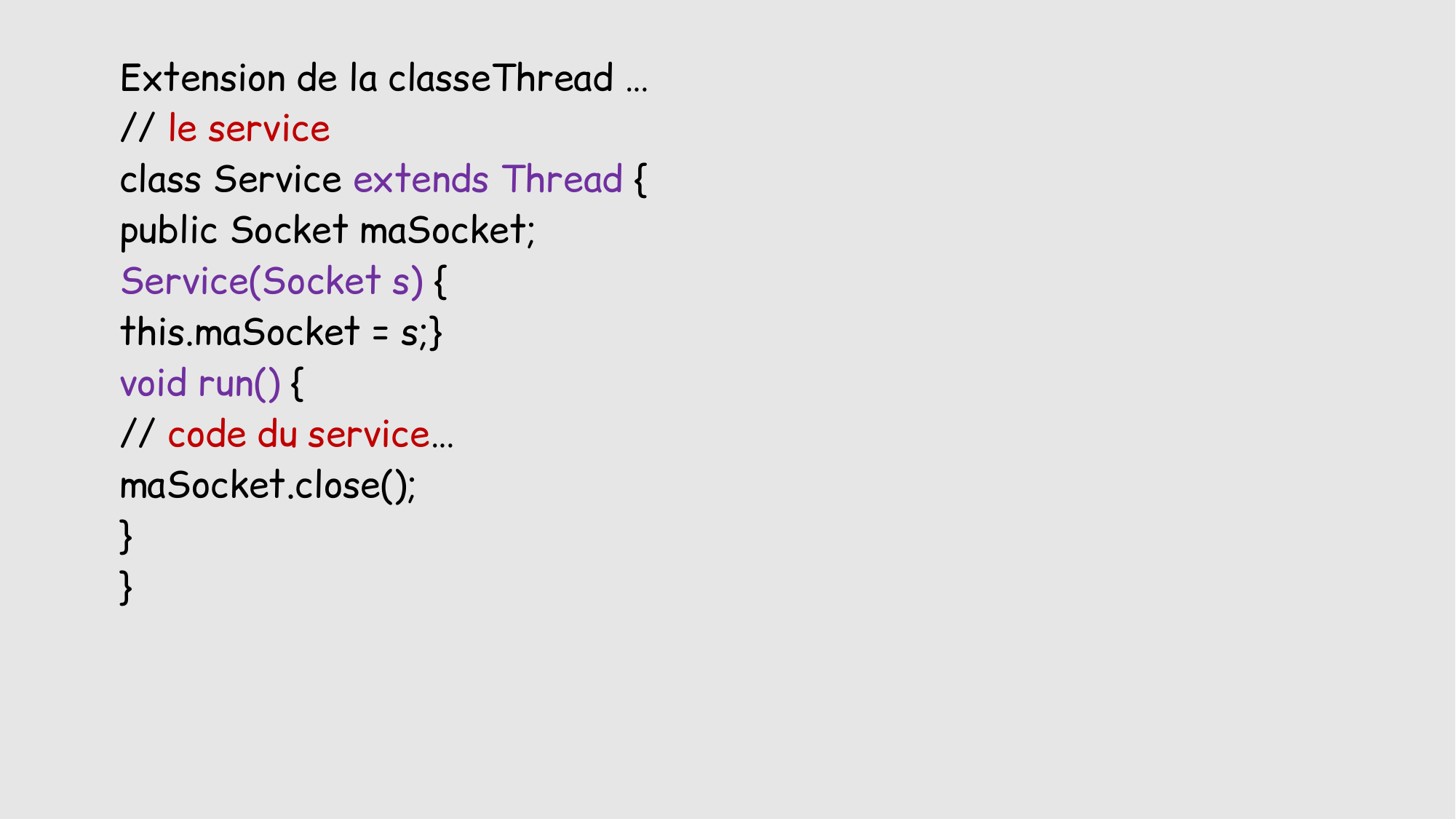

Extension de la classeThread …
// le service
class Service extends Thread {
public Socket maSocket;
Service(Socket s) {
this.maSocket = s;}
void run() {
// code du service…
maSocket.close();
}
}